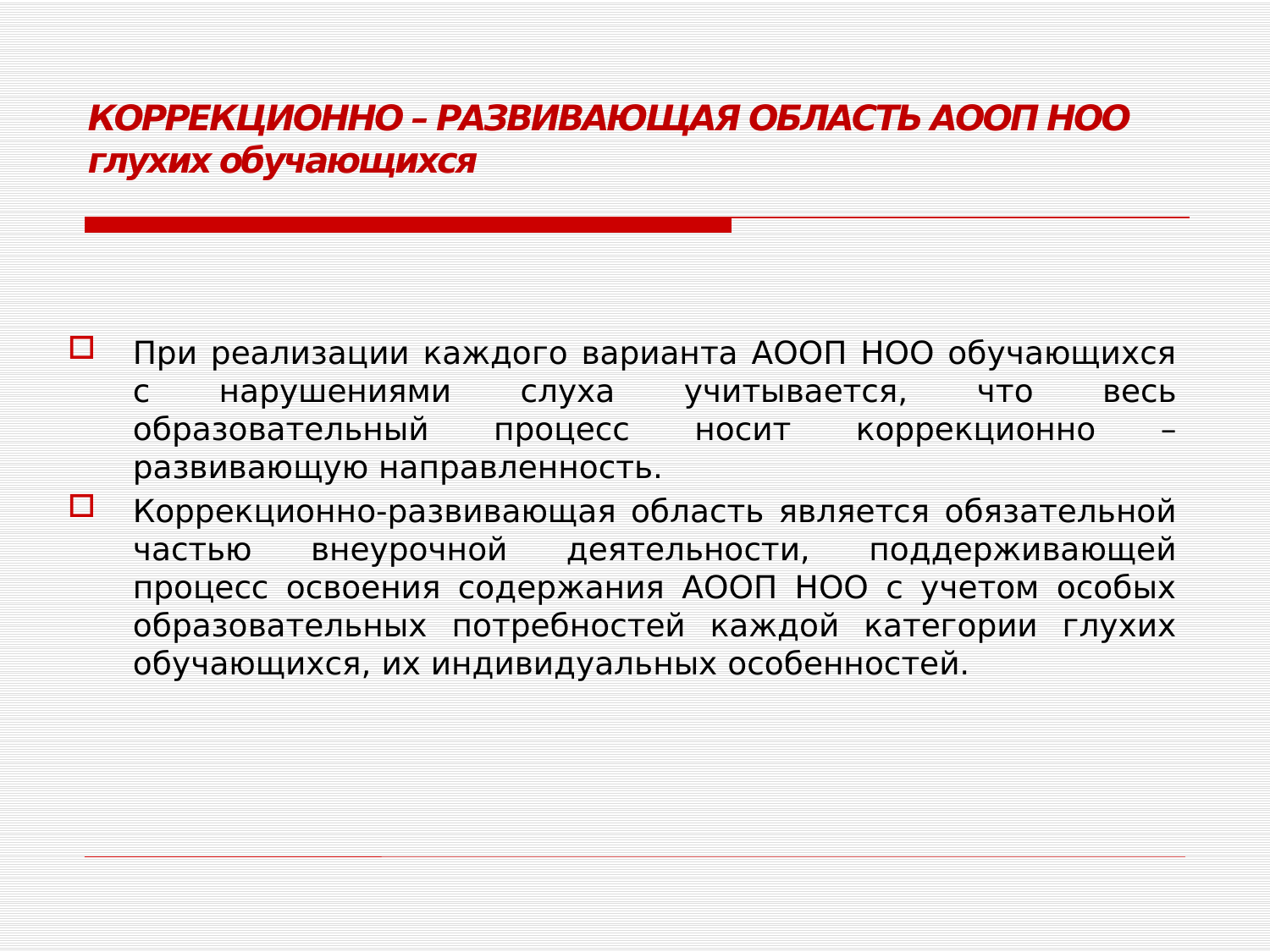

# КОРРЕКЦИОННО – РАЗВИВАЮЩАЯ ОБЛАСТЬ АООП НОО глухих обучающихся
При реализации каждого варианта АООП НОО обучающихся с нарушениями слуха учитывается, что весь образовательный процесс носит коррекционно – развивающую направленность.
Коррекционно-развивающая область является обязательной частью внеурочной деятельности, поддерживающей процесс освоения содержания АООП НОО с учетом особых образовательных потребностей каждой категории глухих обучающихся, их индивидуальных особенностей.